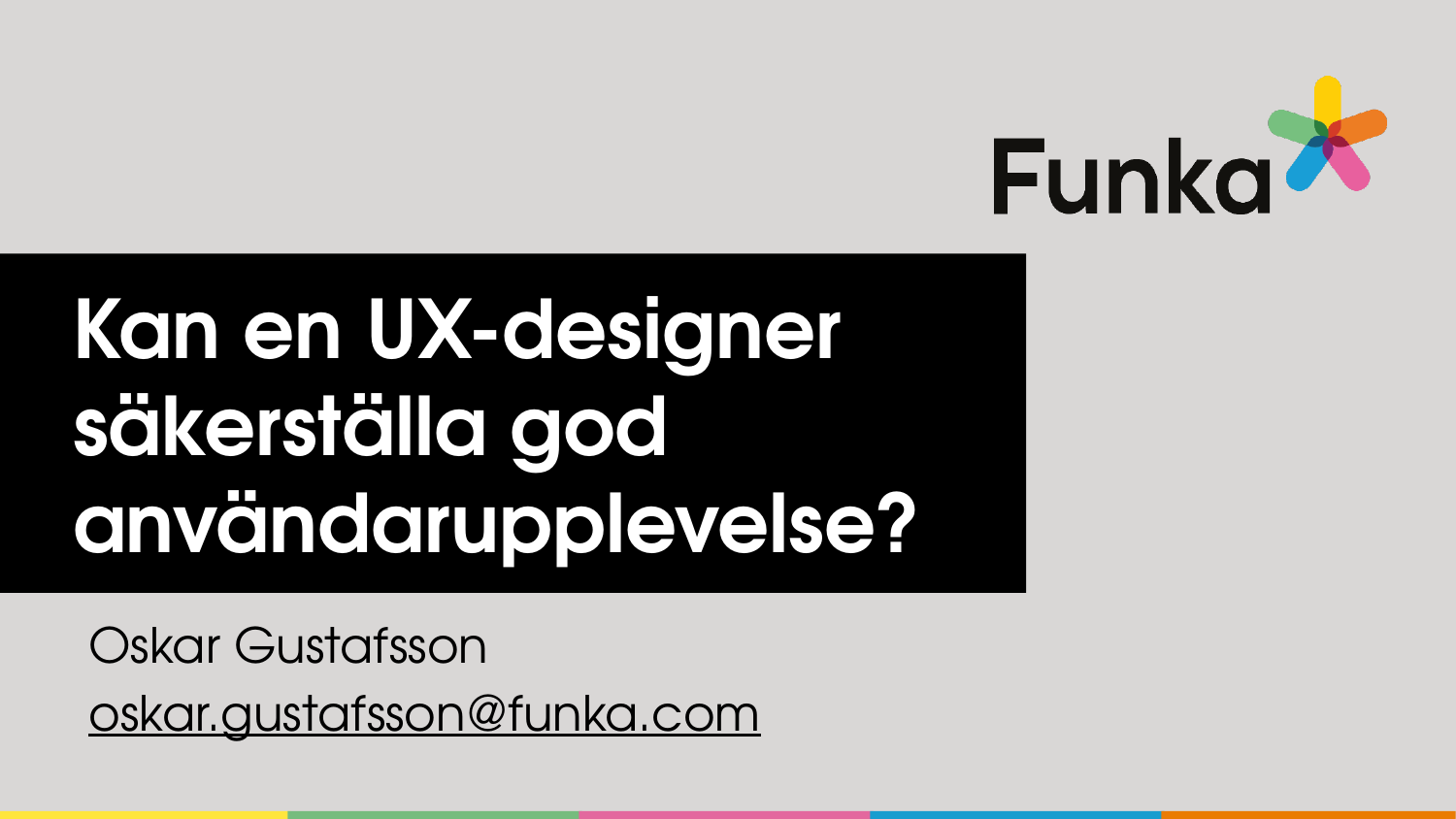

# Kan en UX-designer säkerställa god användarupplevelse?
Oskar Gustafsson
oskar.gustafsson@funka.com